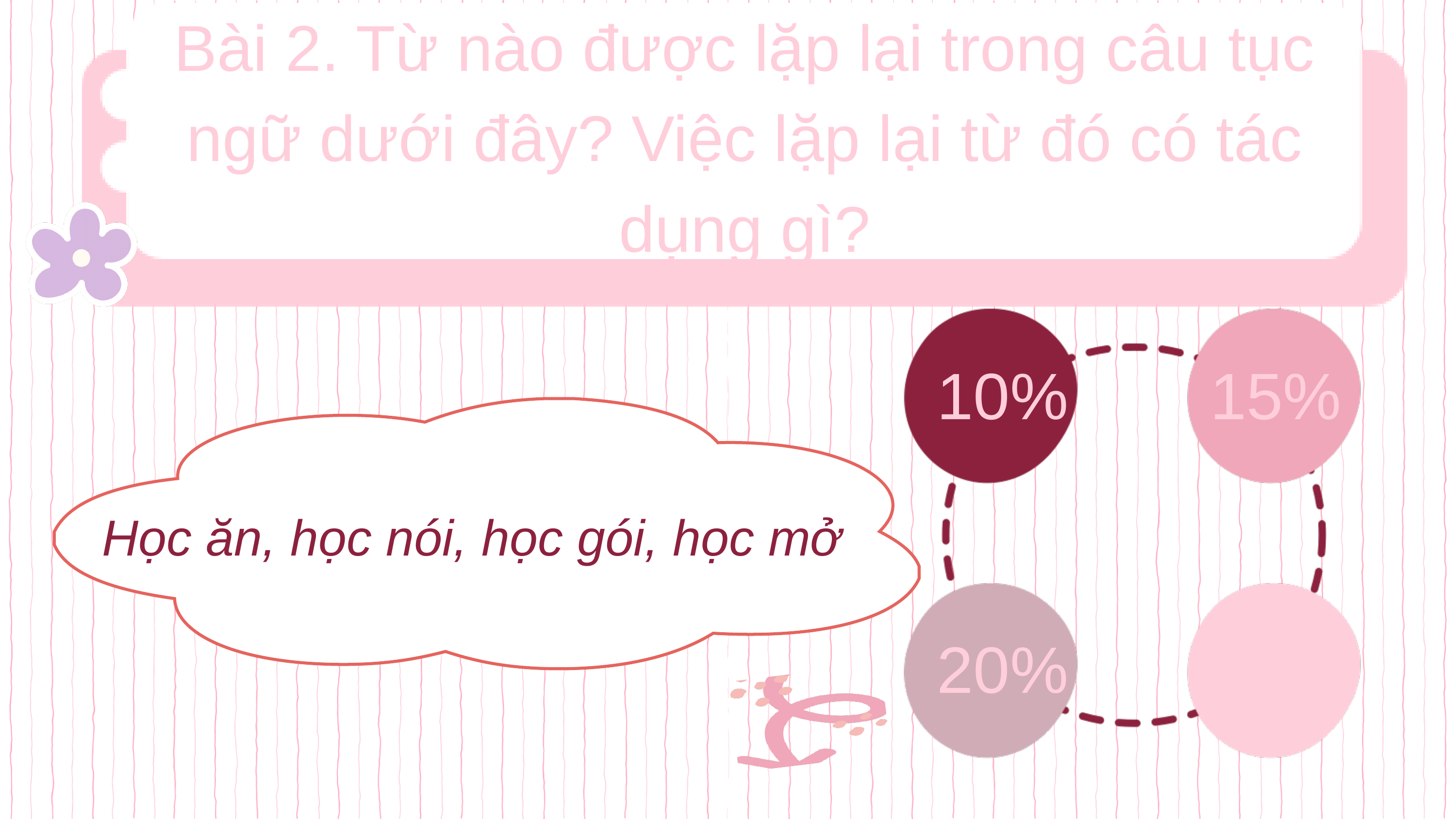

Bài 2. Từ nào được lặp lại trong câu tục ngữ dưới đây? Việc lặp lại từ đó có tác dụng gì?

10%
15%

Học ăn, học nói, học gói, học mở
Học ăn, học nói, học gói, học mở
20%
25%